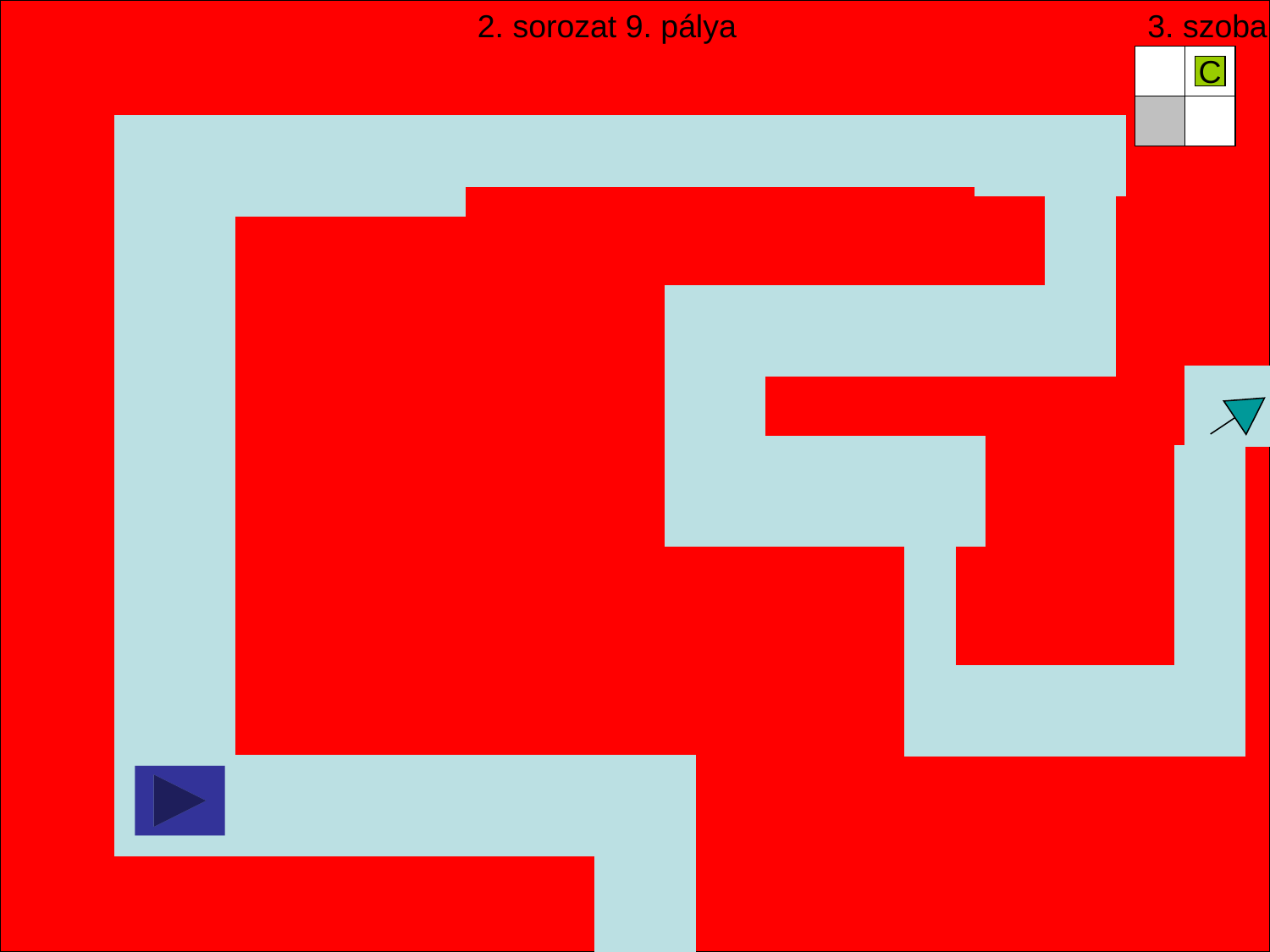

2. sorozat 9. pálya
3. szoba

C